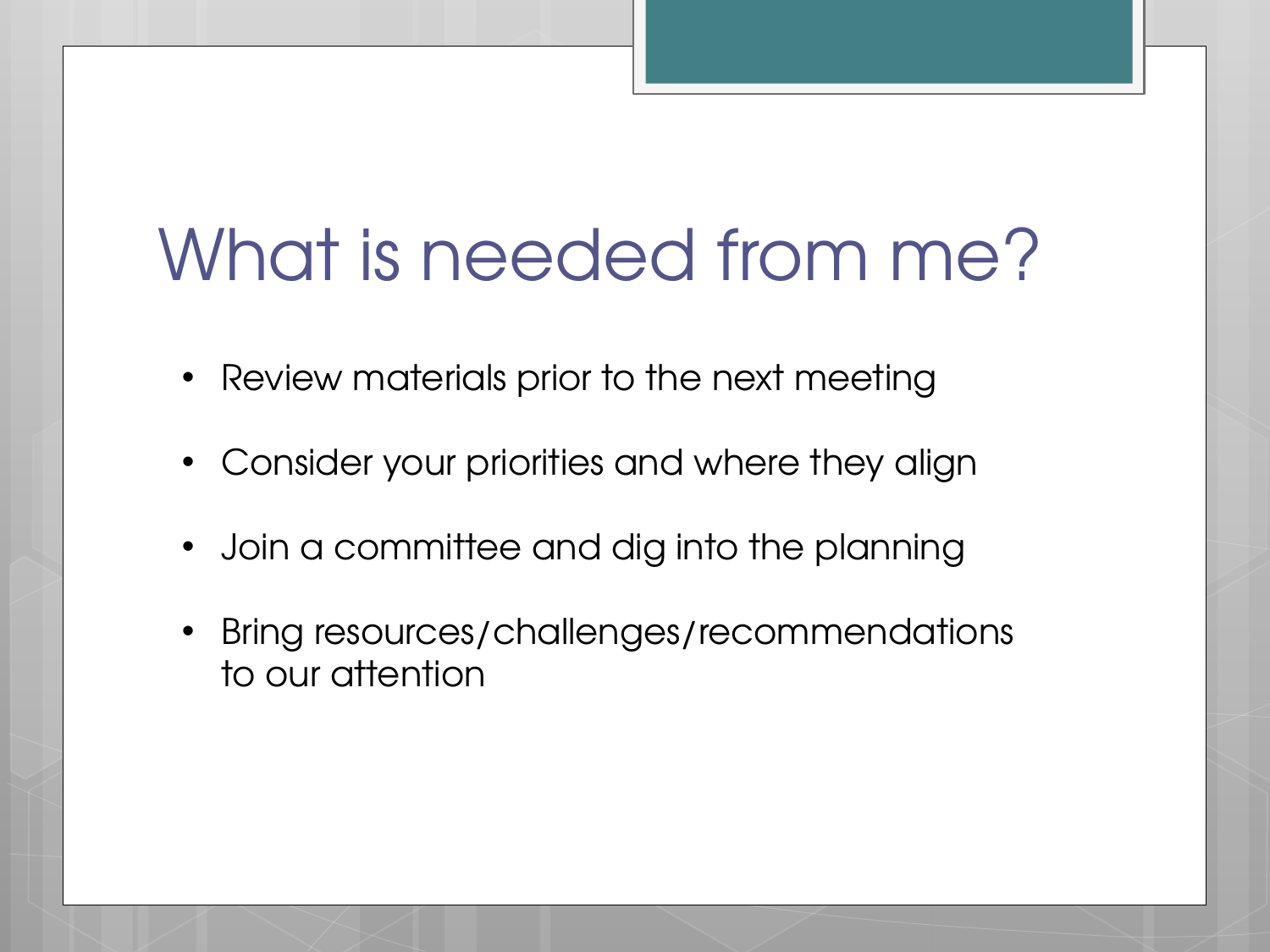

# What is needed from me?
Review materials prior to the next meeting
Consider your priorities and where they align
Join a committee and dig into the planning
Bring resources/challenges/recommendations to our attention